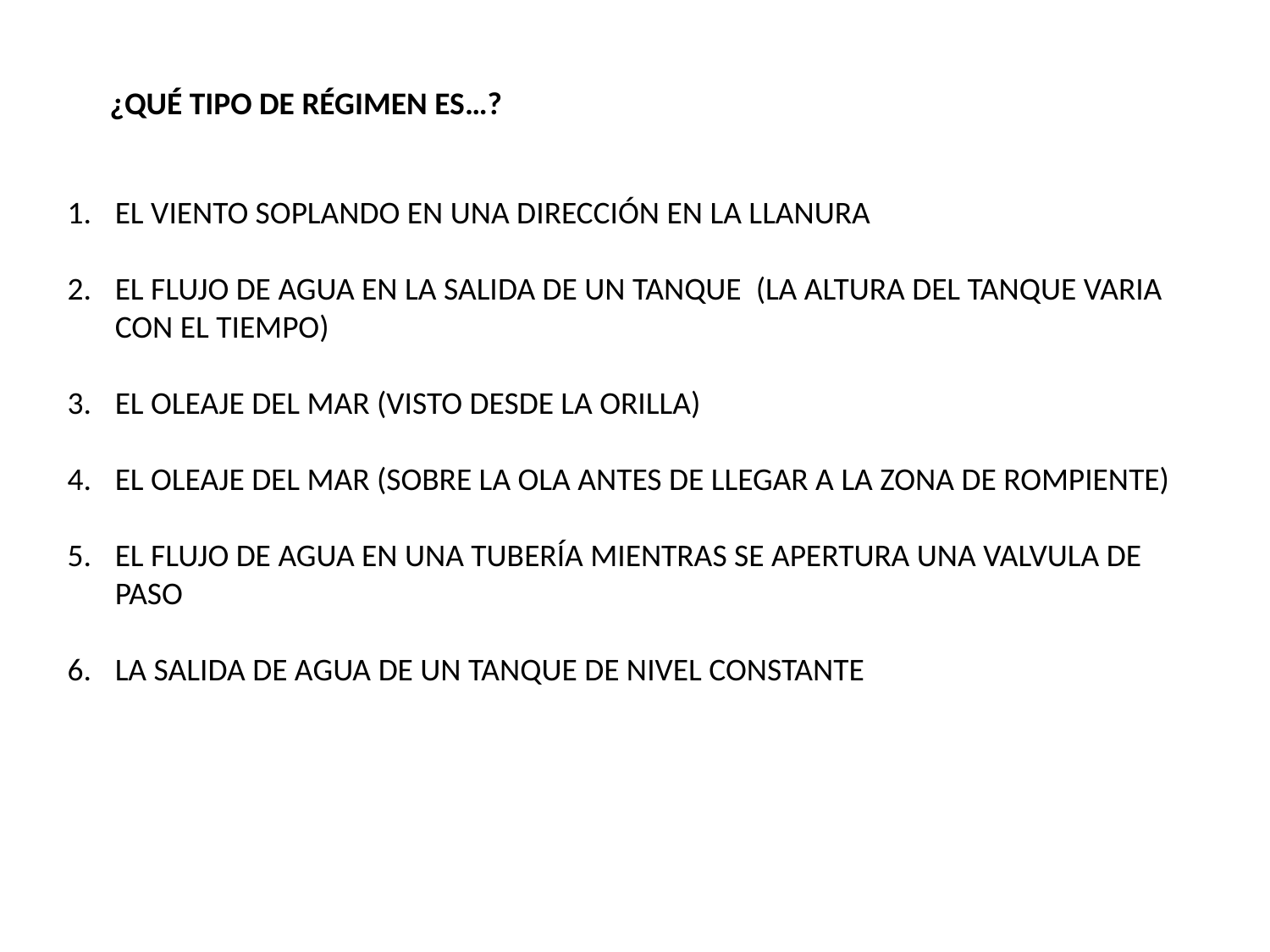

¿QUÉ TIPO DE RÉGIMEN ES…?
EL VIENTO SOPLANDO EN UNA DIRECCIÓN EN LA LLANURA

EL FLUJO DE AGUA EN LA SALIDA DE UN TANQUE  (LA ALTURA DEL TANQUE VARIA CON EL TIEMPO)

EL OLEAJE DEL MAR (VISTO DESDE LA ORILLA)

EL OLEAJE DEL MAR (SOBRE LA OLA ANTES DE LLEGAR A LA ZONA DE ROMPIENTE)

EL FLUJO DE AGUA EN UNA TUBERÍA MIENTRAS SE APERTURA UNA VALVULA DE PASO

LA SALIDA DE AGUA DE UN TANQUE DE NIVEL CONSTANTE